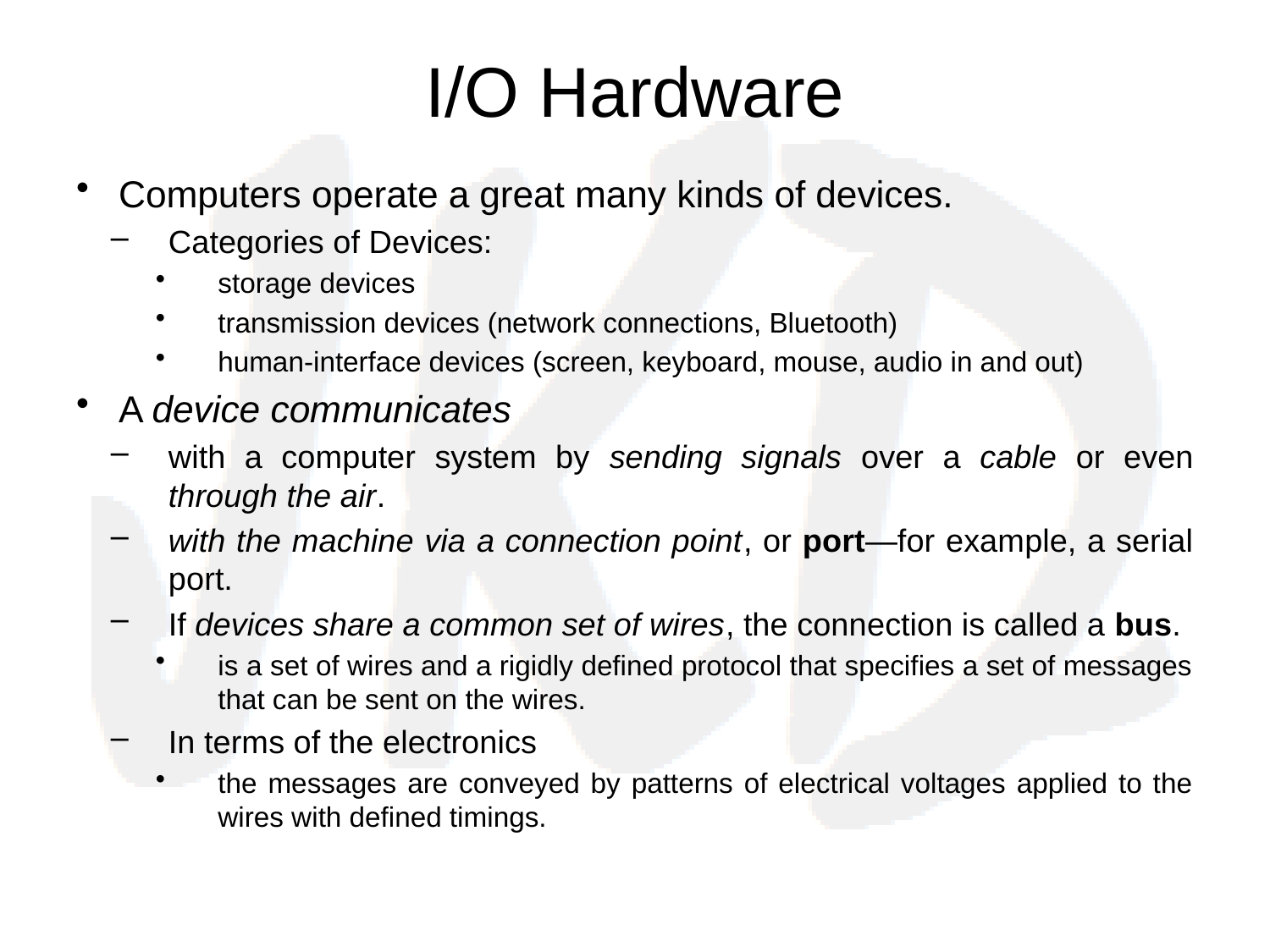

# I/O Hardware
Computers operate a great many kinds of devices.
Categories of Devices:
storage devices
transmission devices (network connections, Bluetooth)
human-interface devices (screen, keyboard, mouse, audio in and out)
A device communicates
with a computer system by sending signals over a cable or even through the air.
with the machine via a connection point, or port—for example, a serial port.
If devices share a common set of wires, the connection is called a bus.
is a set of wires and a rigidly defined protocol that specifies a set of messages that can be sent on the wires.
In terms of the electronics
the messages are conveyed by patterns of electrical voltages applied to the wires with defined timings.